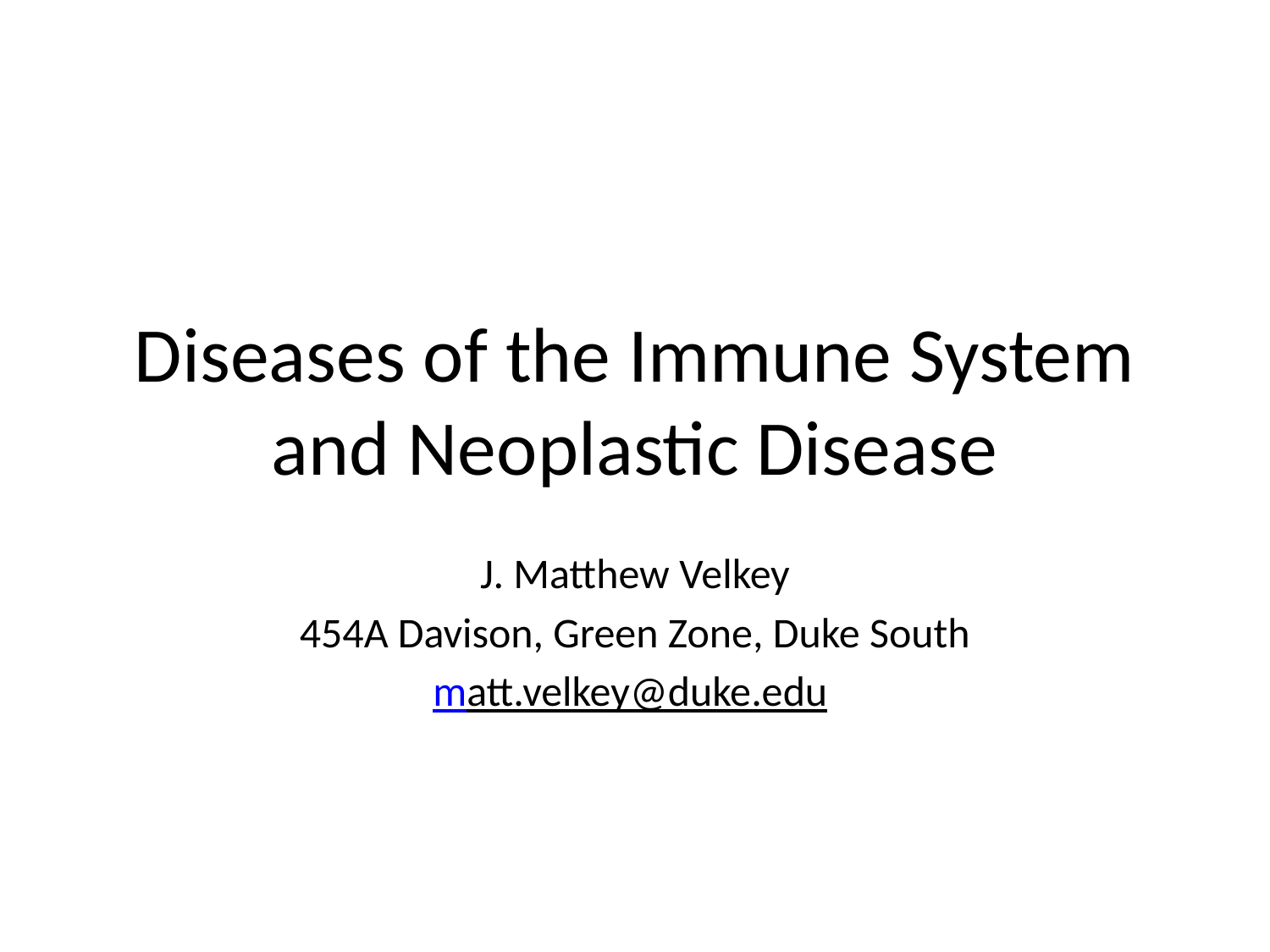

# Diseases of the Immune System and Neoplastic Disease
J. Matthew Velkey
454A Davison, Green Zone, Duke South
matt.velkey@duke.edu